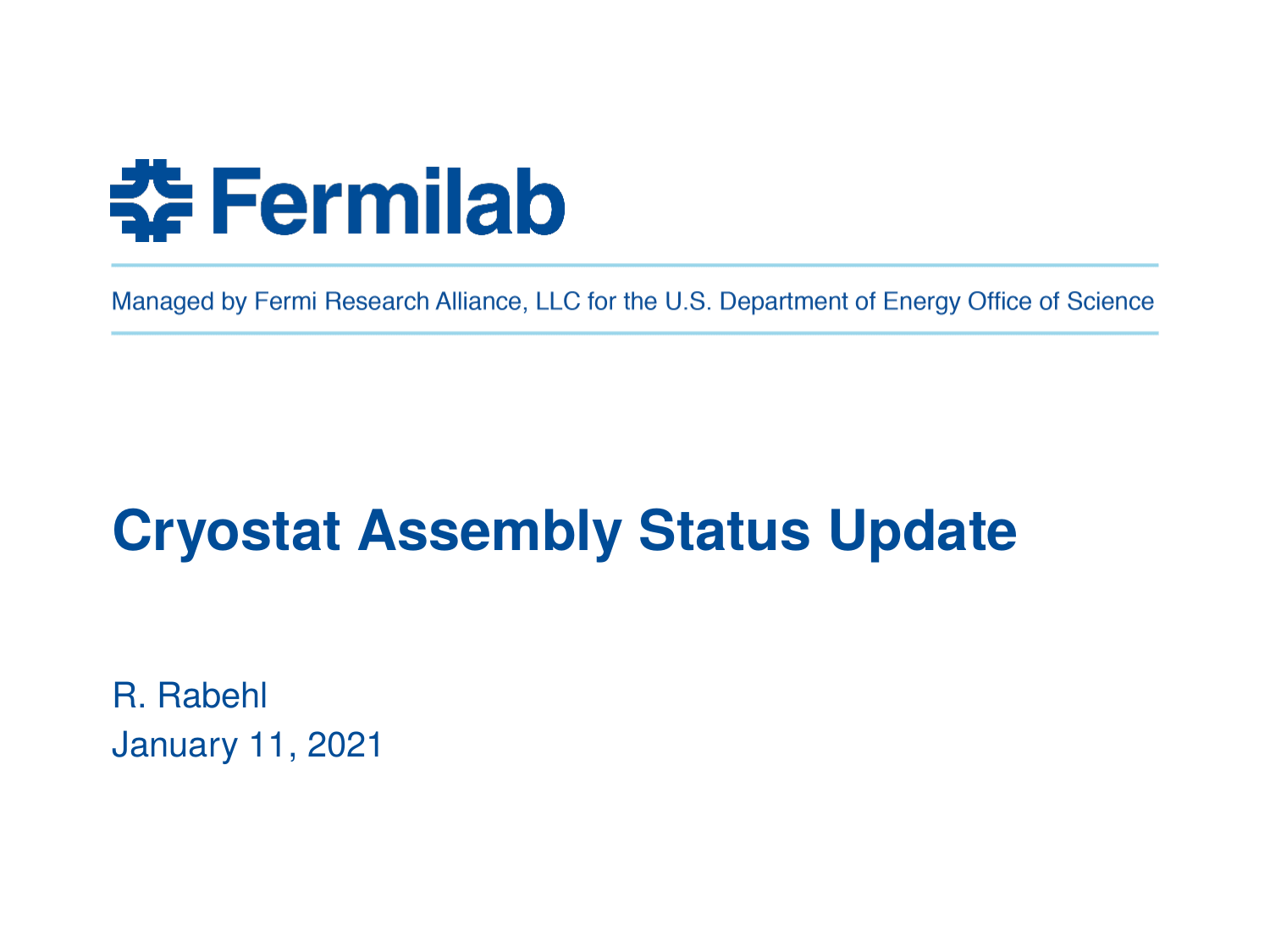

# Cryostat Assembly Status Update
R. Rabehl
January 11, 2021